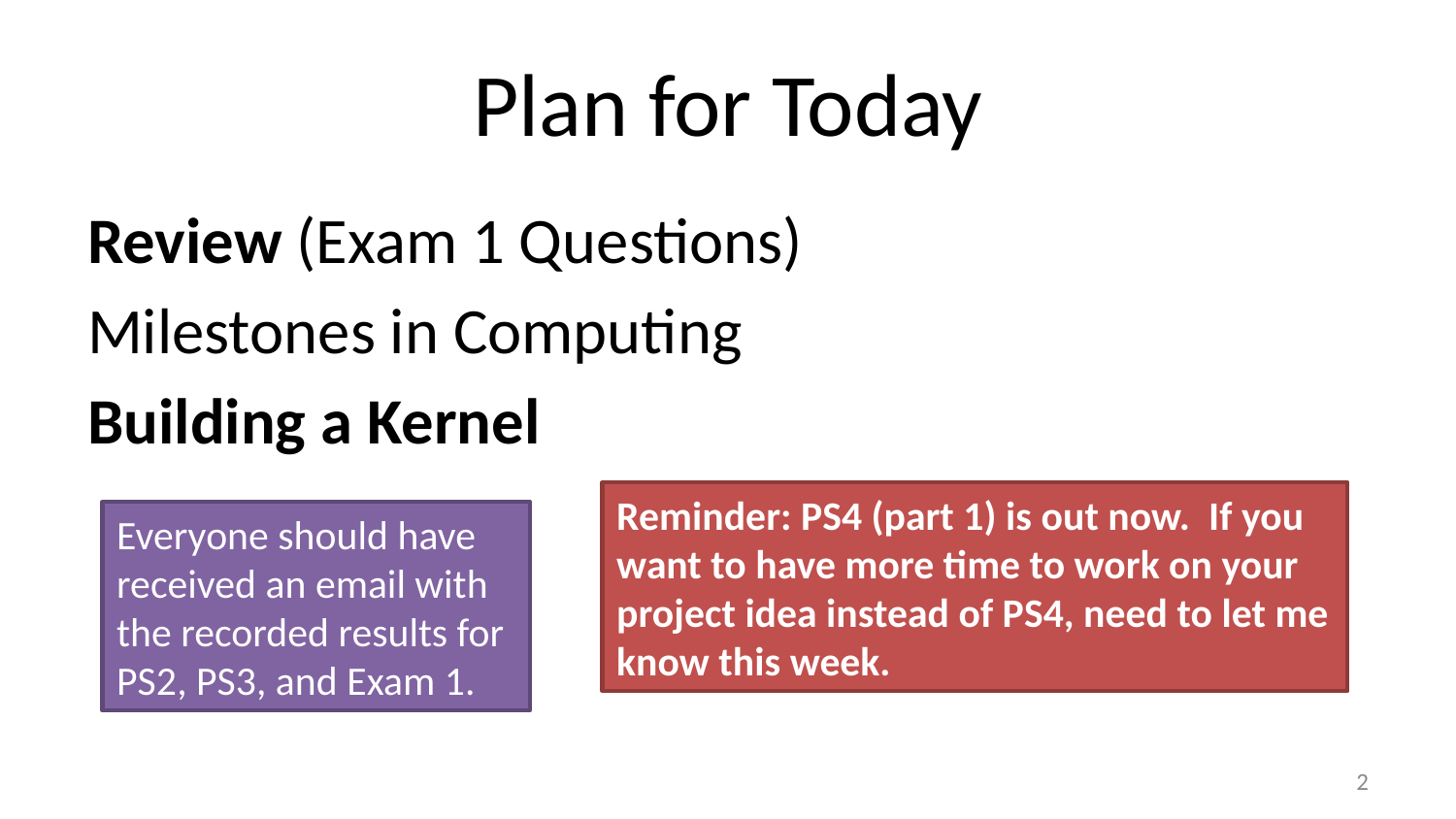

# Plan for Today
Review (Exam 1 Questions)
Milestones in Computing
Building a Kernel
Reminder: PS4 (part 1) is out now.  If you want to have more time to work on your project idea instead of PS4, need to let me know this week.
Everyone should have received an email with the recorded results for PS2, PS3, and Exam 1.
2